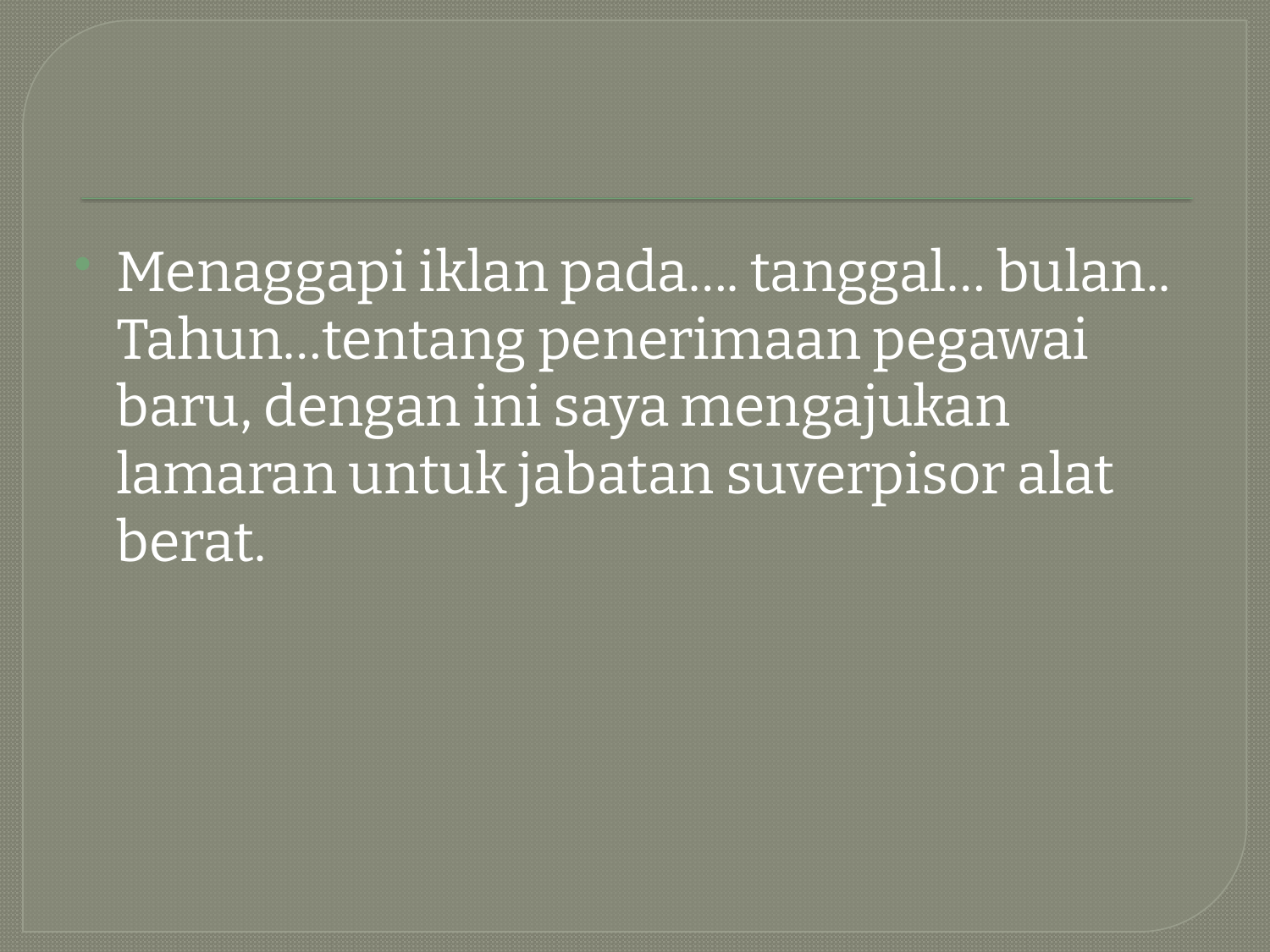

Menaggapi iklan pada…. tanggal… bulan.. Tahun…tentang penerimaan pegawai baru, dengan ini saya mengajukan lamaran untuk jabatan suverpisor alat berat.